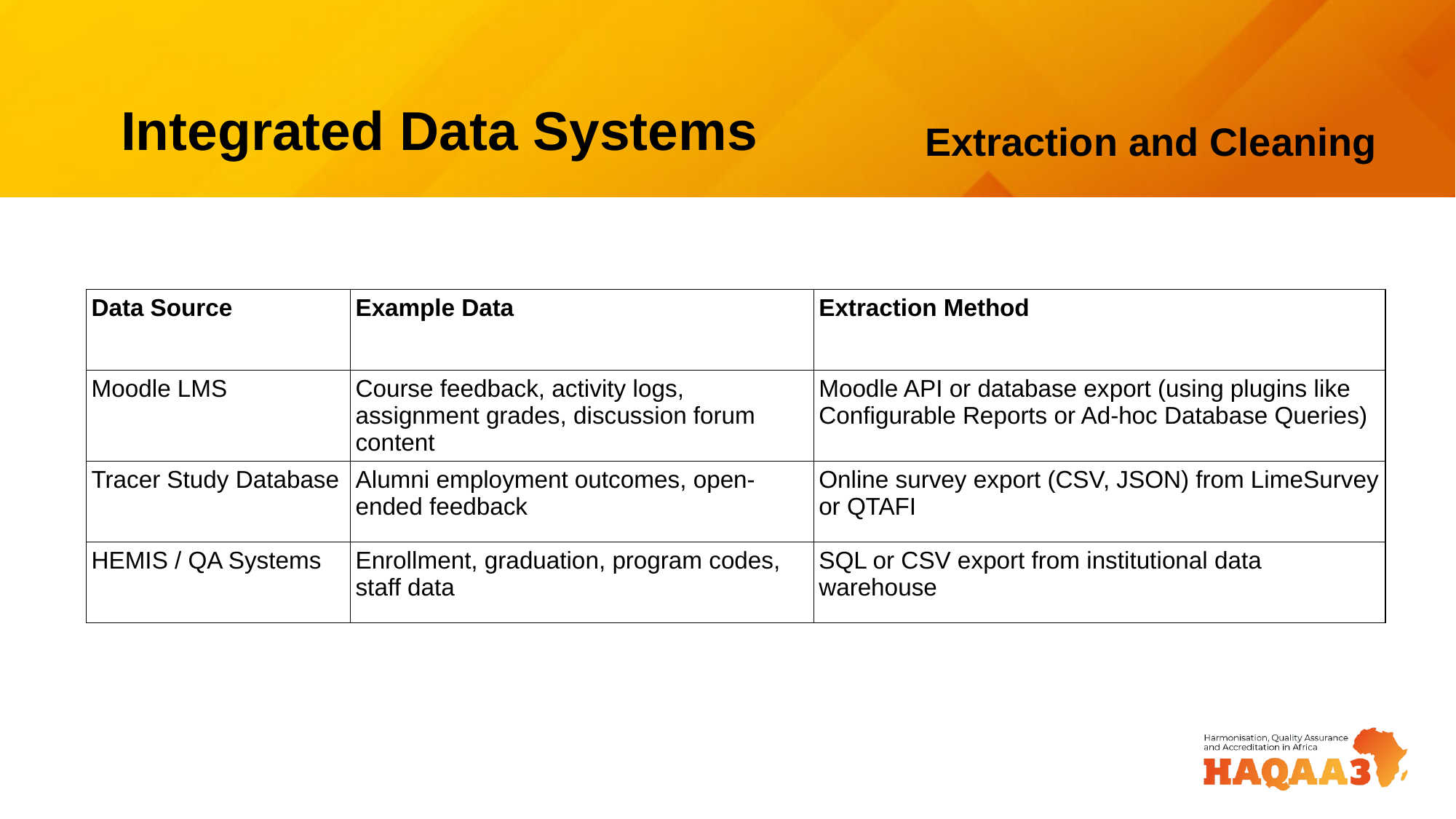

# Integrated Data Systems
Extraction and Cleaning
| Data Source | Example Data | Extraction Method |
| --- | --- | --- |
| Moodle LMS | Course feedback, activity logs, assignment grades, discussion forum content | Moodle API or database export (using plugins like Configurable Reports or Ad-hoc Database Queries) |
| Tracer Study Database | Alumni employment outcomes, open-ended feedback | Online survey export (CSV, JSON) from LimeSurvey or QTAFI |
| HEMIS / QA Systems | Enrollment, graduation, program codes, staff data | SQL or CSV export from institutional data warehouse |